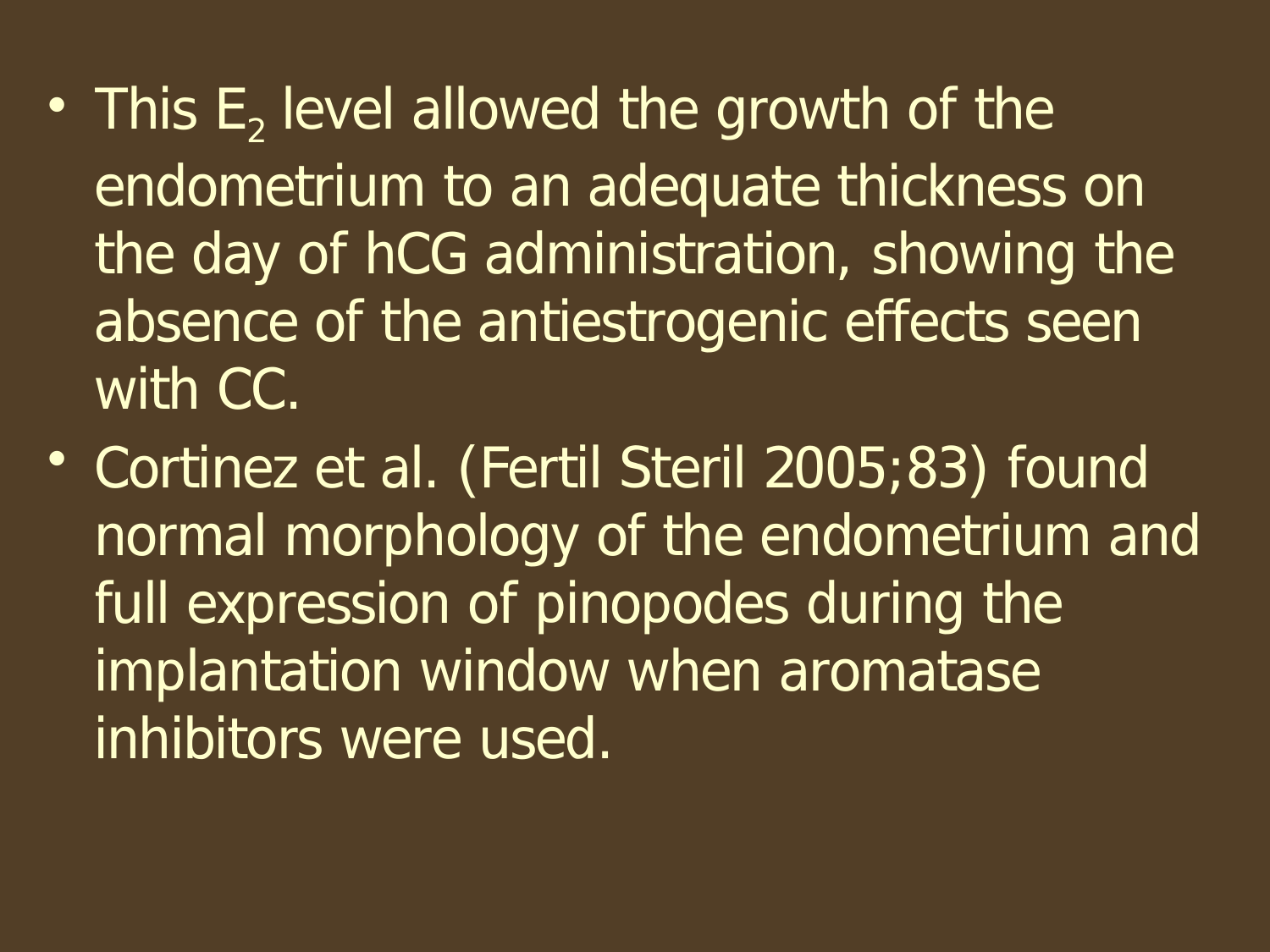

This E2 level allowed the growth of the endometrium to an adequate thickness on the day of hCG administration, showing the absence of the antiestrogenic effects seen with CC.
Cortinez et al. (Fertil Steril 2005;83) found normal morphology of the endometrium and full expression of pinopodes during the implantation window when aromatase inhibitors were used.